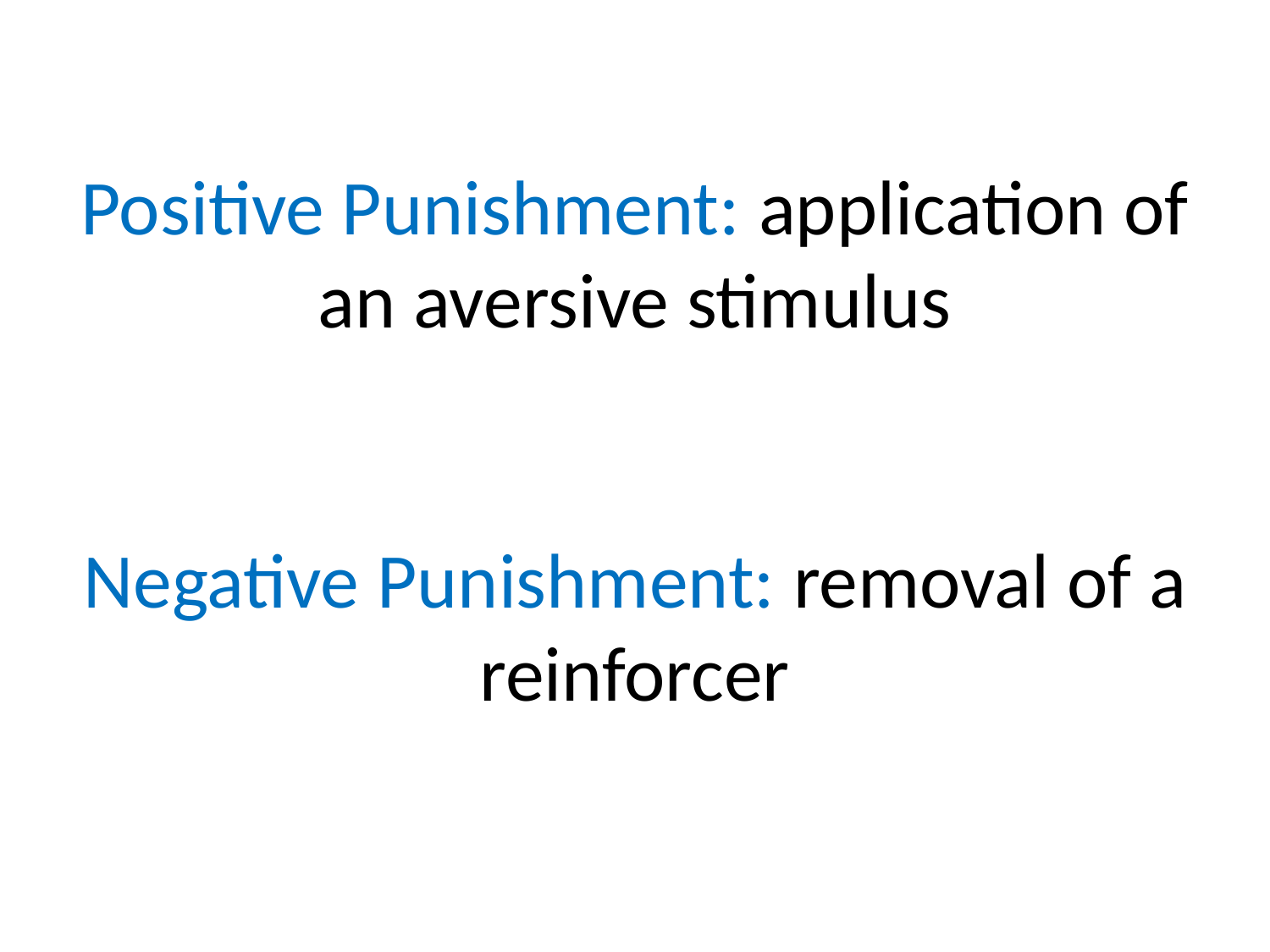

# Positive Punishment: application of an aversive stimulus Negative Punishment: removal of a reinforcer